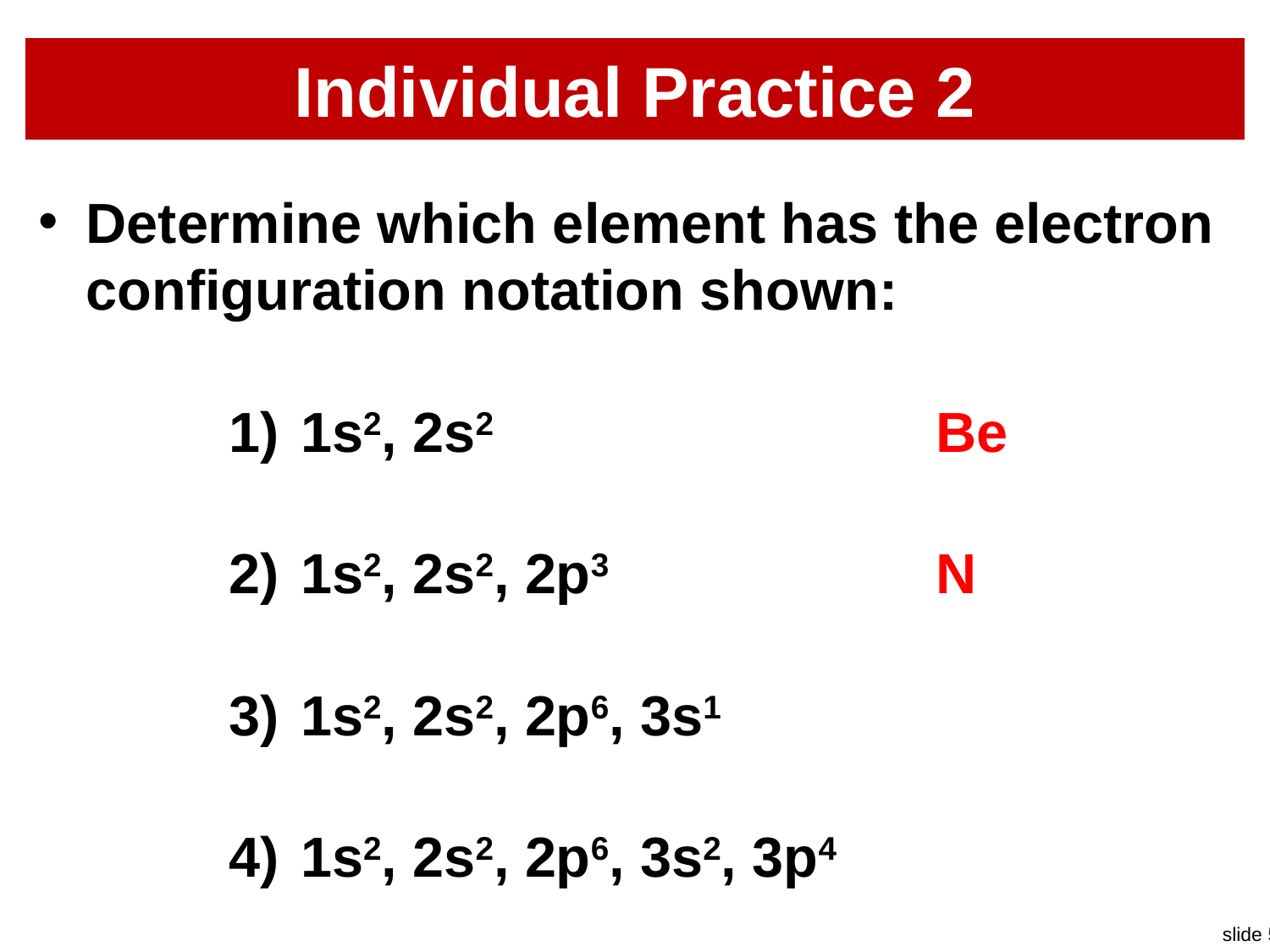

# Individual Practice 2
Determine which element has the electron configuration notation shown:
1s2, 2s2				Be
1s2, 2s2, 2p3			N
1s2, 2s2, 2p6, 3s1
1s2, 2s2, 2p6, 3s2, 3p4